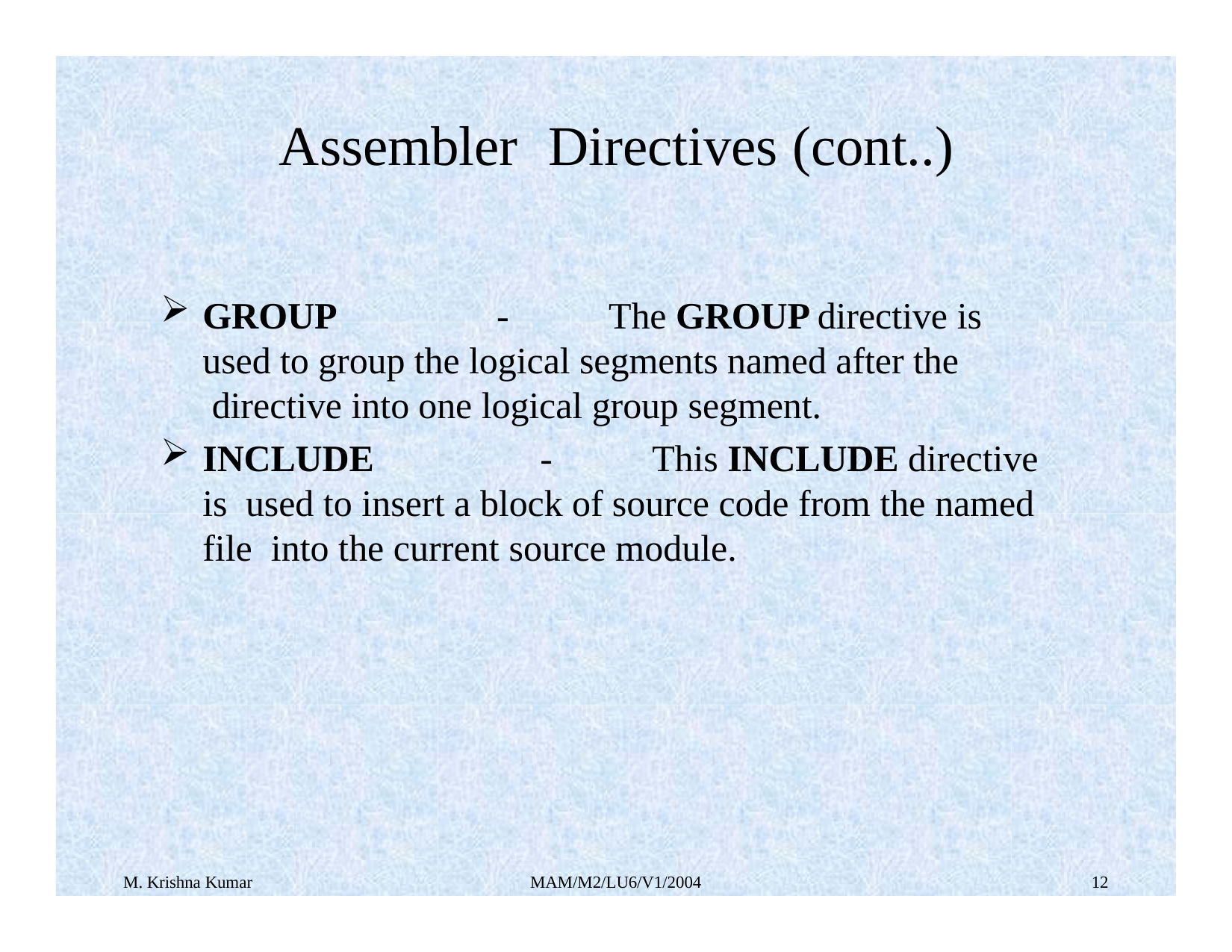

# Assembler	Directives (cont..)
GROUP
-
The GROUP directive is
used to group the logical segments named after the  directive into one logical group segment.
INCLUDE	-	This INCLUDE directive is  used to insert a block of source code from the named file  into the current source module.
M. Krishna Kumar
MAM/M2/LU6/V1/2004
12